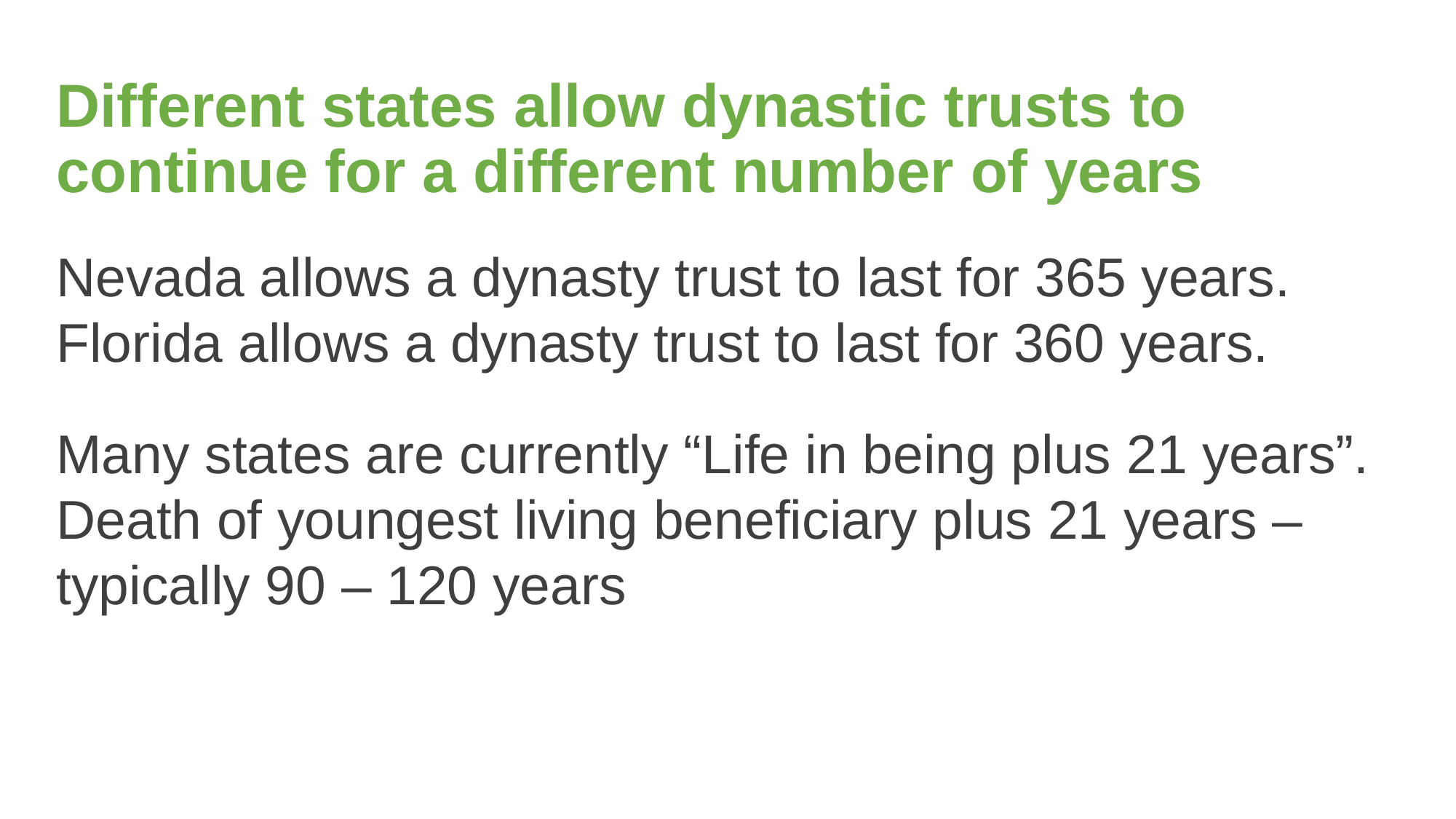

# Different states allow dynastic trusts to continue for a different number of years
Nevada allows a dynasty trust to last for 365 years.
Florida allows a dynasty trust to last for 360 years.
Many states are currently “Life in being plus 21 years”. Death of youngest living beneficiary plus 21 years – typically 90 – 120 years